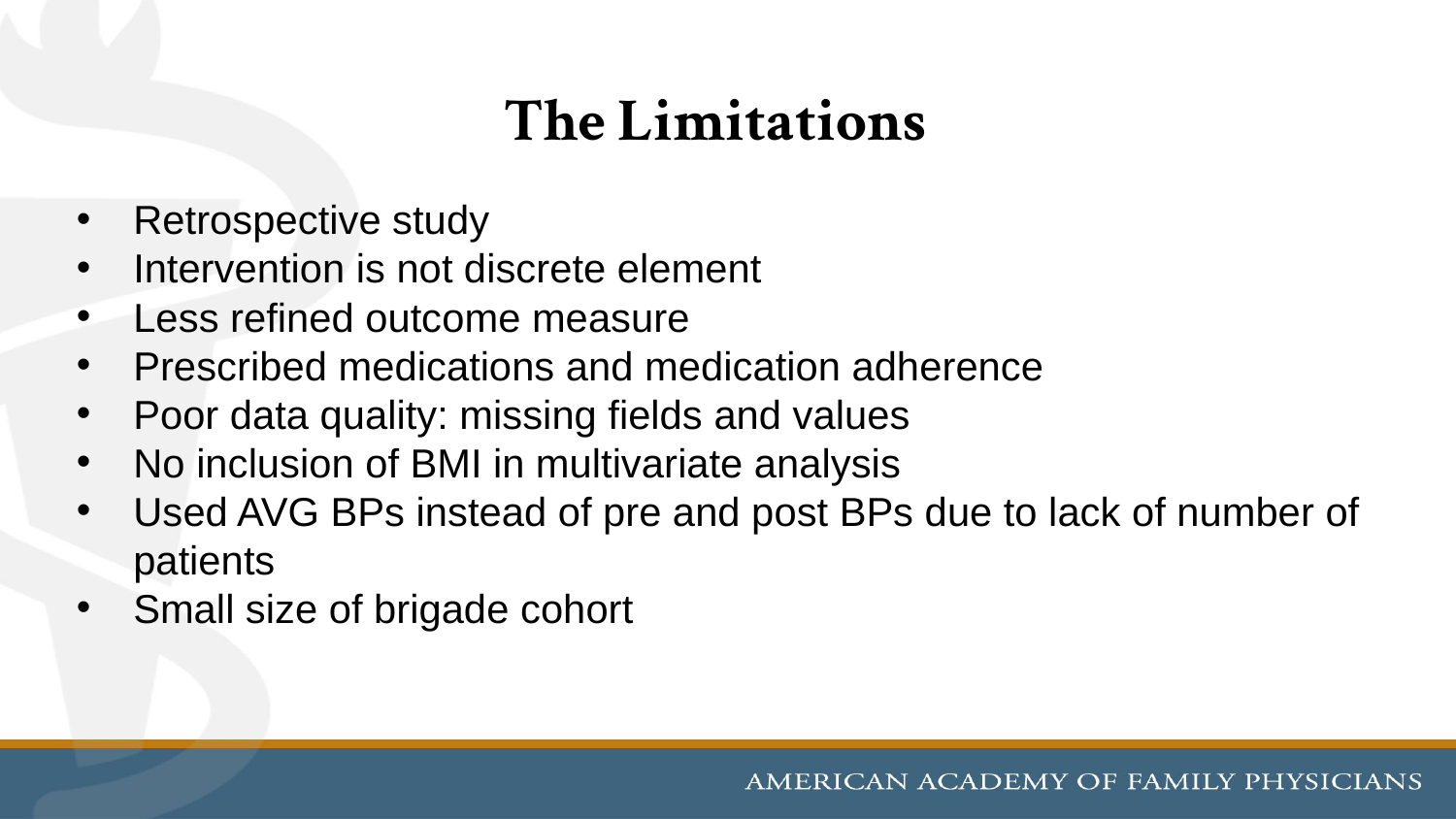

# The Limitations
Retrospective study
Intervention is not discrete element
Less refined outcome measure
Prescribed medications and medication adherence
Poor data quality: missing fields and values
No inclusion of BMI in multivariate analysis
Used AVG BPs instead of pre and post BPs due to lack of number of patients
Small size of brigade cohort